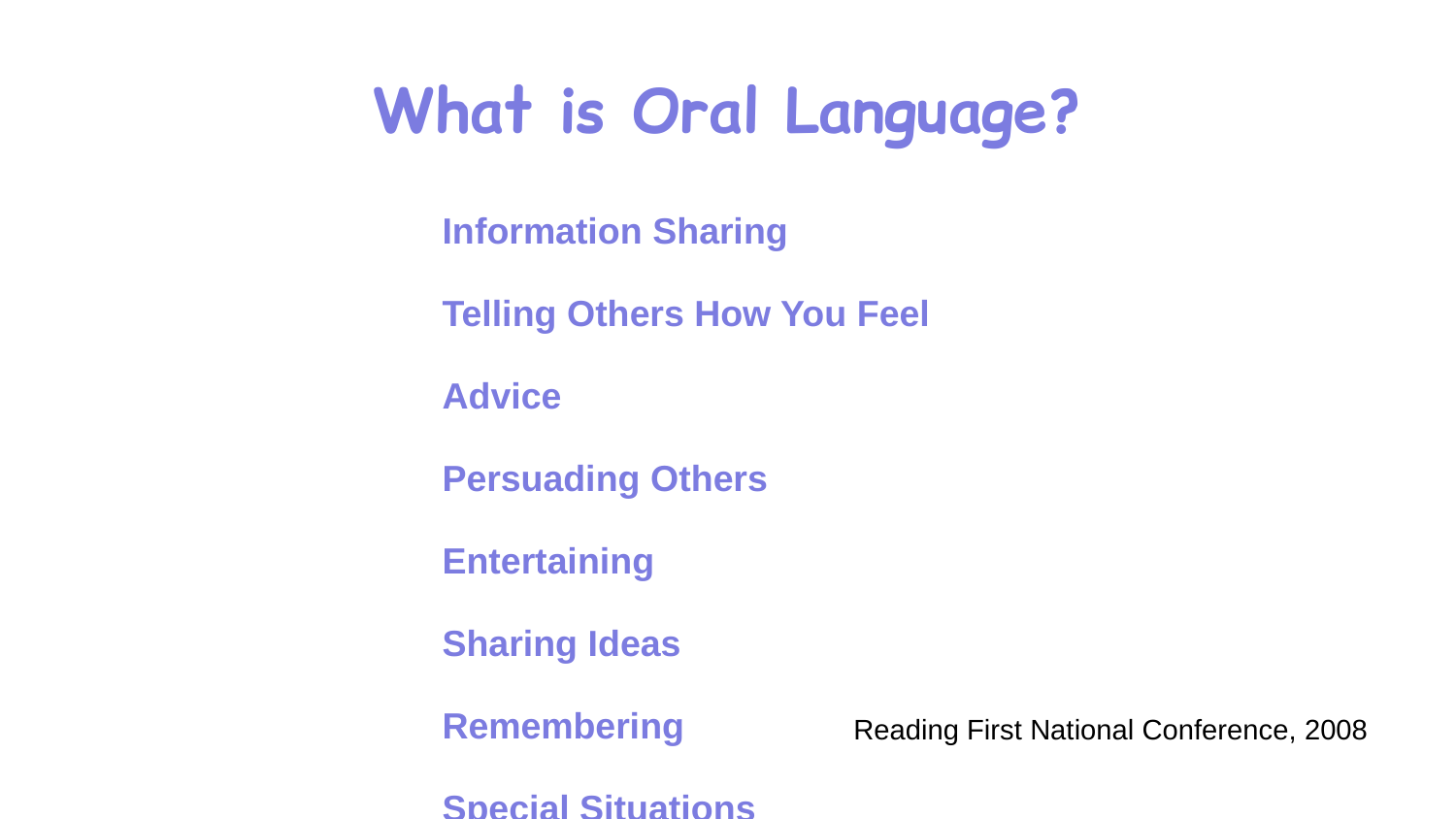

# What is Oral Language?
Information Sharing 
Telling Others How You Feel 
Advice 
Persuading Others 
Entertaining 
Sharing Ideas 
Remembering 
Special Situations
Reading First National Conference, 2008